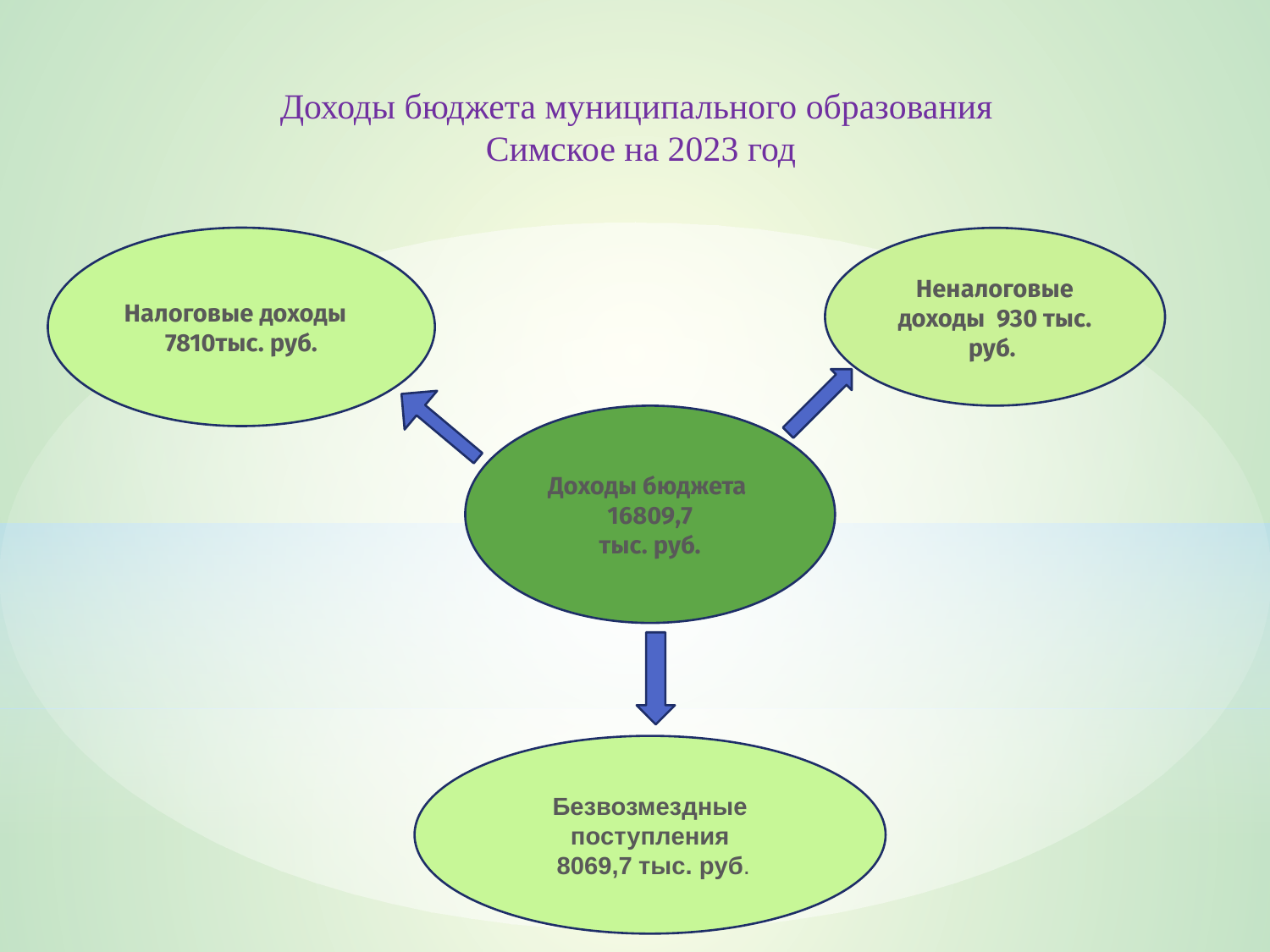

Доходы бюджета муниципального образования
 Симское на 2023 год
Налоговые доходы   7810тыс. руб.
Неналоговые доходы  930 тыс. руб.

Доходы бюджета
16809,7
тыс. руб.

Безвозмездные поступления
 8069,7 тыс. руб.